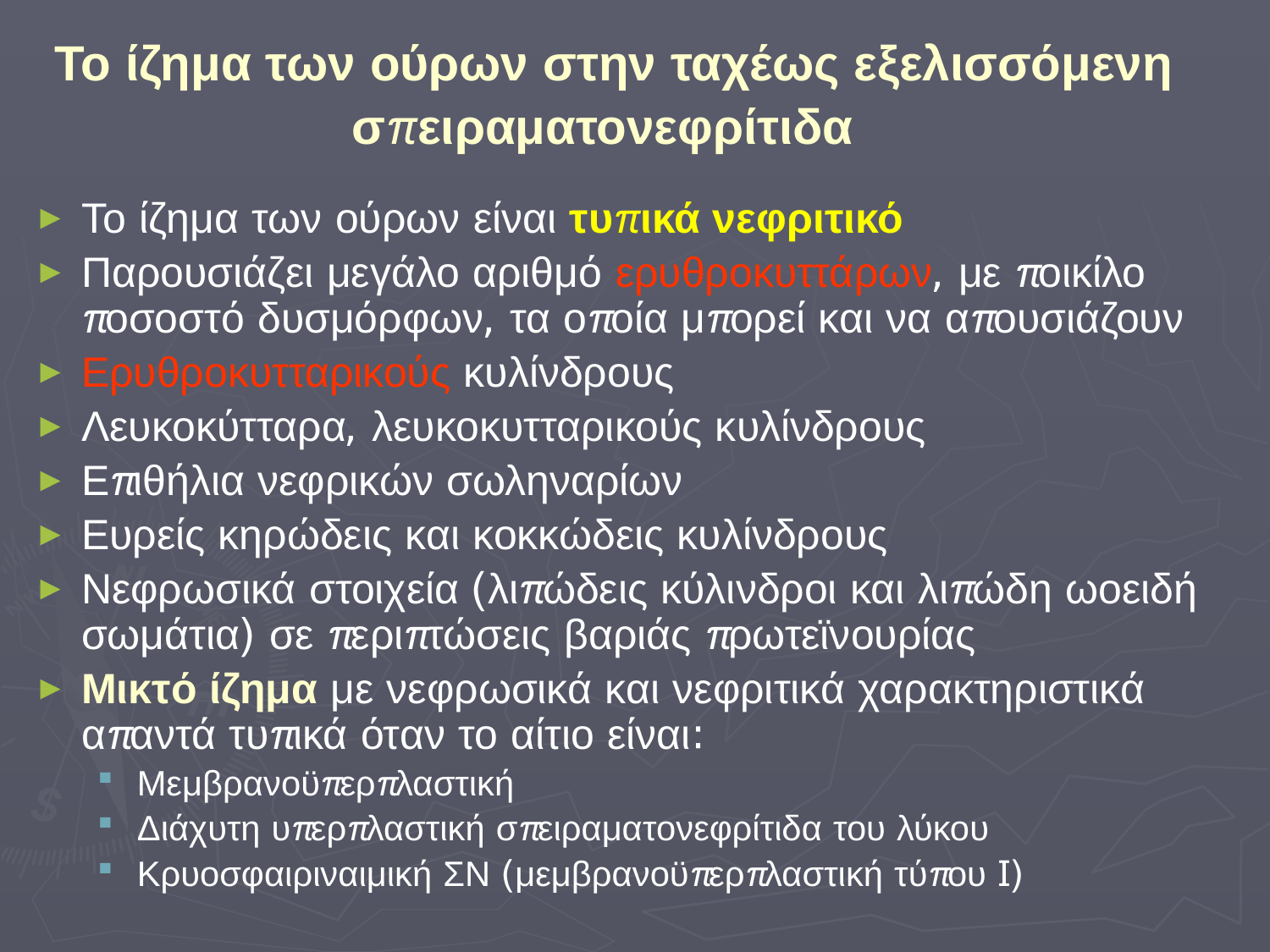

# Το ίζημα των ούρων στην ταχέως εξελισσόμενη σπειραματονεφρίτιδα
Το ίζημα των ούρων είναι τυπικά νεφριτικό
Παρουσιάζει μεγάλο αριθμό ερυθροκυττάρων, με ποικίλο ποσοστό δυσμόρφων, τα οποία μπορεί και να απουσιάζουν
Ερυθροκυτταρικούς κυλίνδρους
Λευκοκύτταρα, λευκοκυτταρικούς κυλίνδρους
Επιθήλια νεφρικών σωληναρίων
Ευρείς κηρώδεις και κοκκώδεις κυλίνδρους
Νεφρωσικά στοιχεία (λιπώδεις κύλινδροι και λιπώδη ωοειδή σωμάτια) σε περιπτώσεις βαριάς πρωτεϊνουρίας
Μικτό ίζημα με νεφρωσικά και νεφριτικά χαρακτηριστικά απαντά τυπικά όταν το αίτιο είναι:
Μεμβρανοϋπερπλαστική
Διάχυτη υπερπλαστική σπειραματονεφρίτιδα του λύκου
Κρυοσφαιριναιμική ΣΝ (μεμβρανοϋπερπλαστική τύπου I)